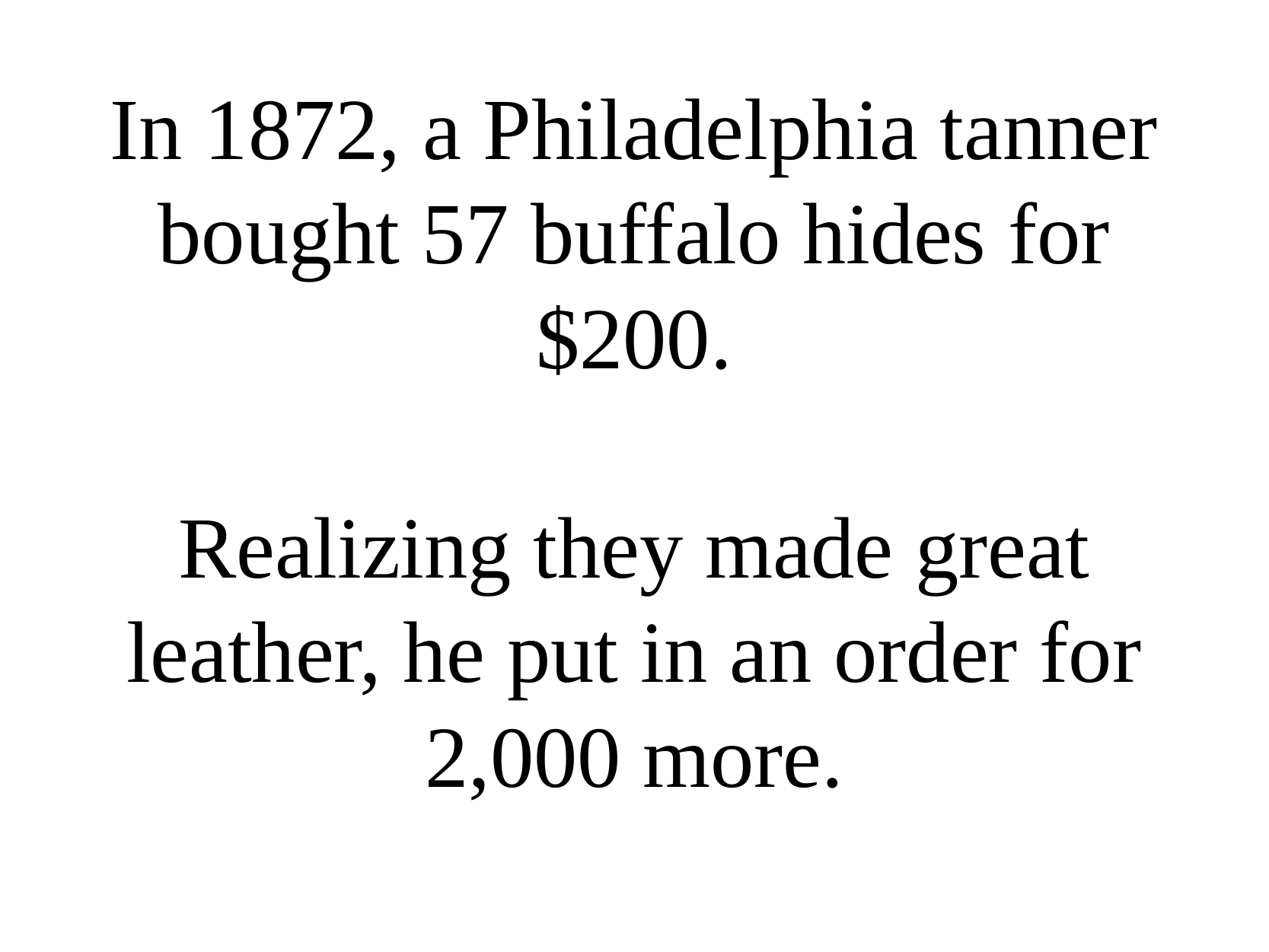

In 1872, a Philadelphia tanner bought 57 buffalo hides for $200.

Realizing they made great leather, he put in an order for 2,000 more.